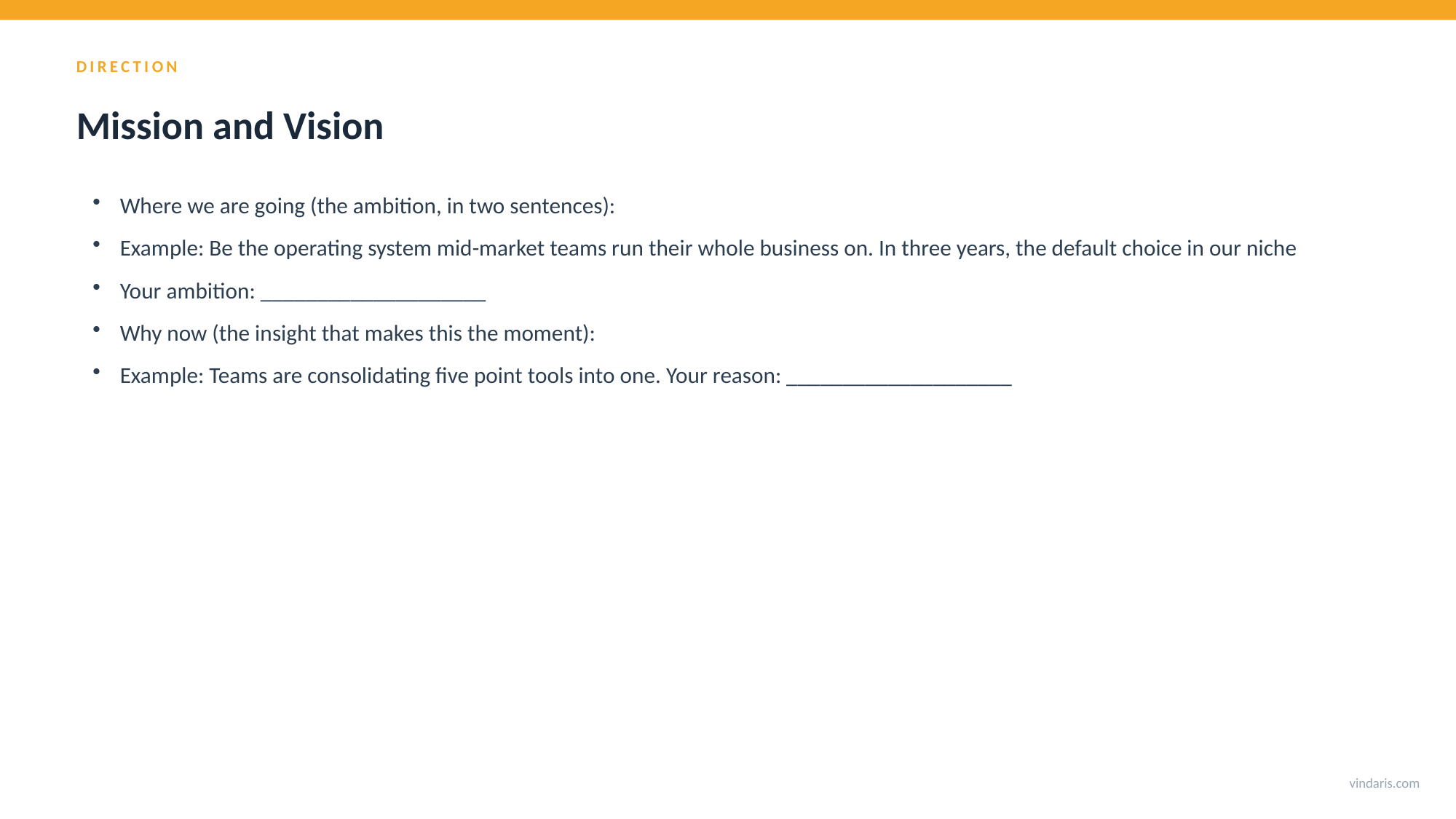

DIRECTION
Mission and Vision
Where we are going (the ambition, in two sentences):
Example: Be the operating system mid-market teams run their whole business on. In three years, the default choice in our niche
Your ambition: ____________________
Why now (the insight that makes this the moment):
Example: Teams are consolidating five point tools into one. Your reason: ____________________